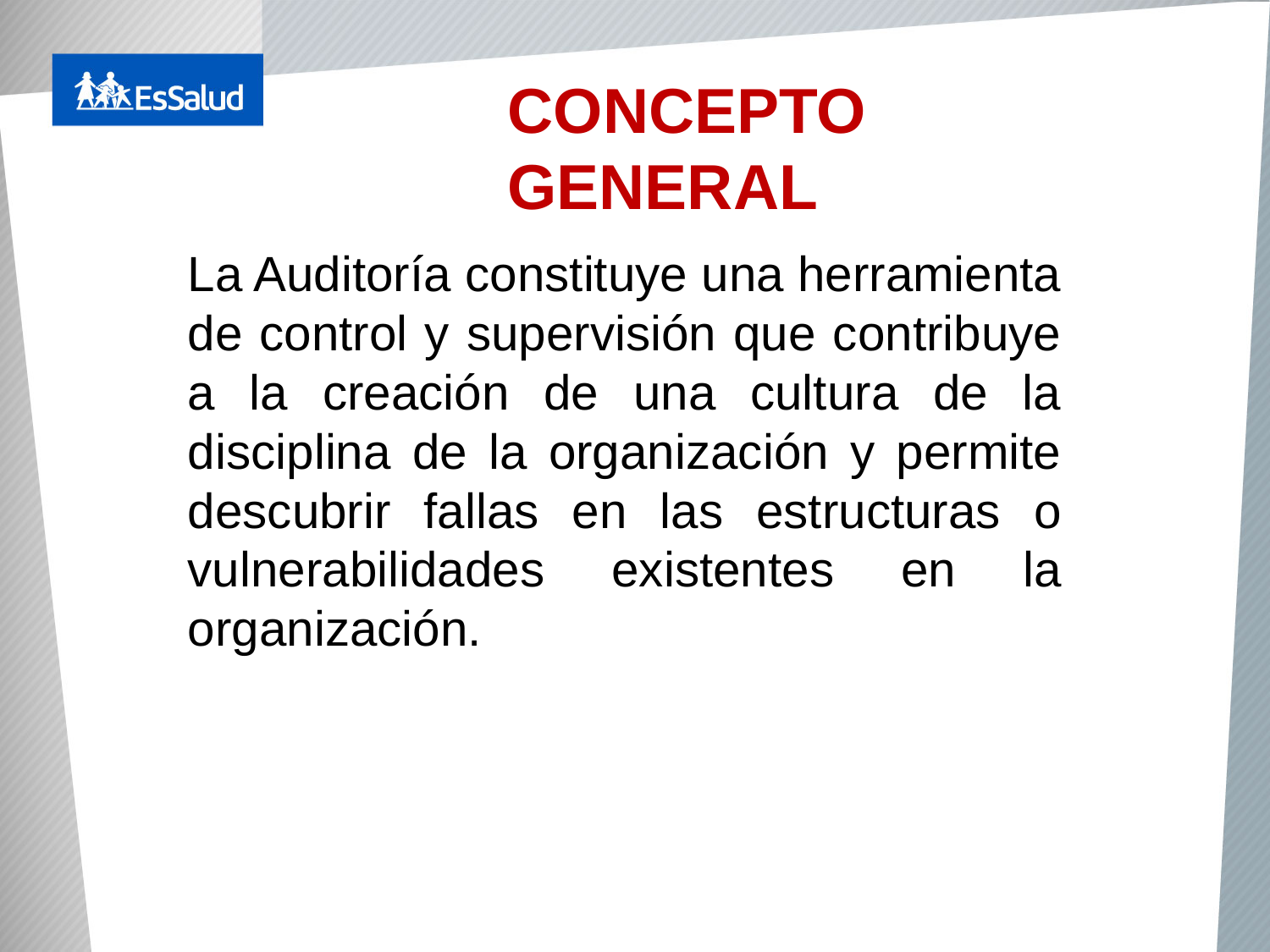

CONCEPTO GENERAL
La Auditoría constituye una herramienta de control y supervisión que contribuye a la creación de una cultura de la disciplina de la organización y permite descubrir fallas en las estructuras o vulnerabilidades existentes en la organización.